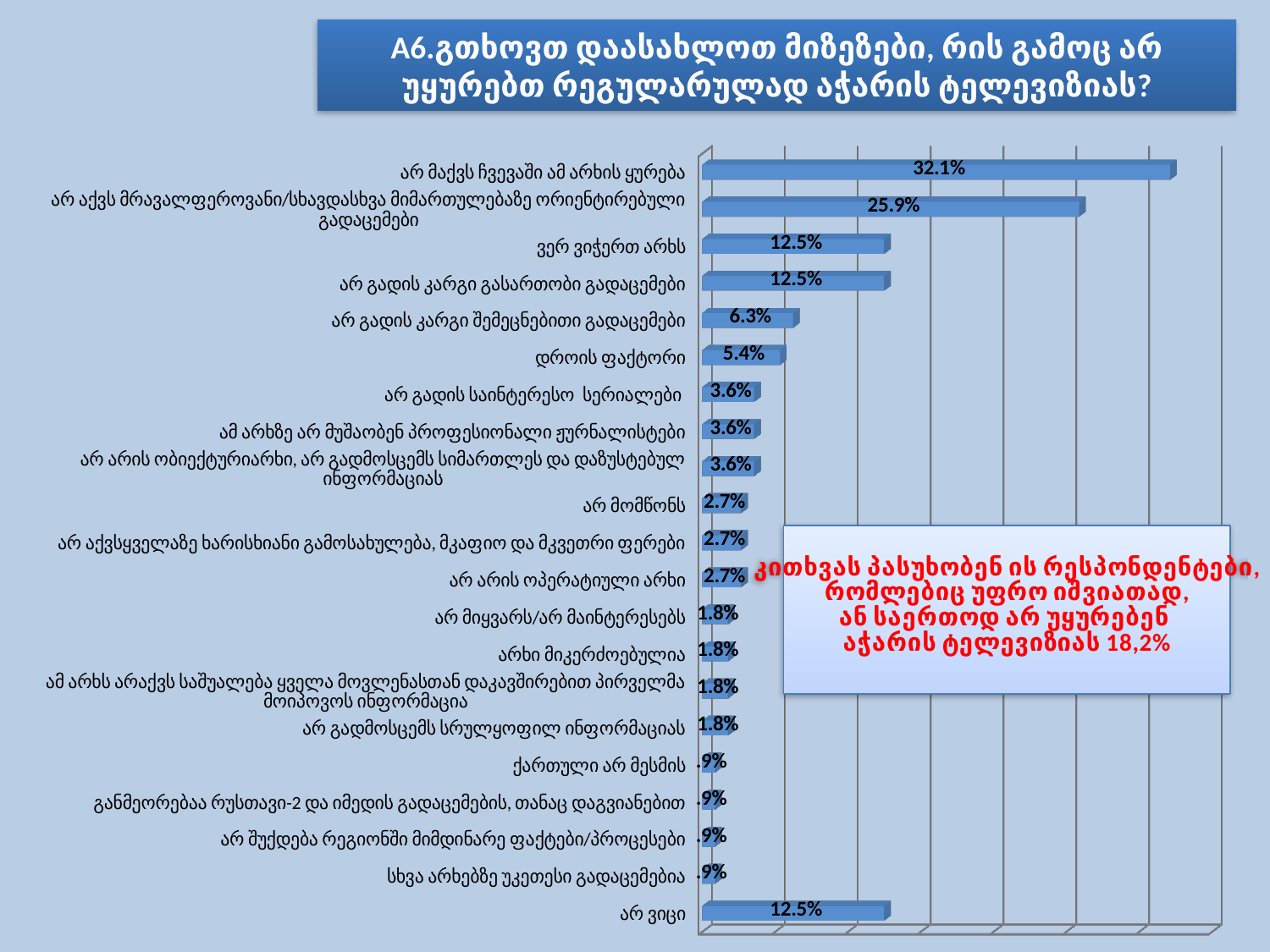

A6.გთხოვთ დაასახლოთ მიზეზები, რის გამოც არ უყურებთ რეგულარულად აჭარის ტელევიზიას?

[unsupported chart]